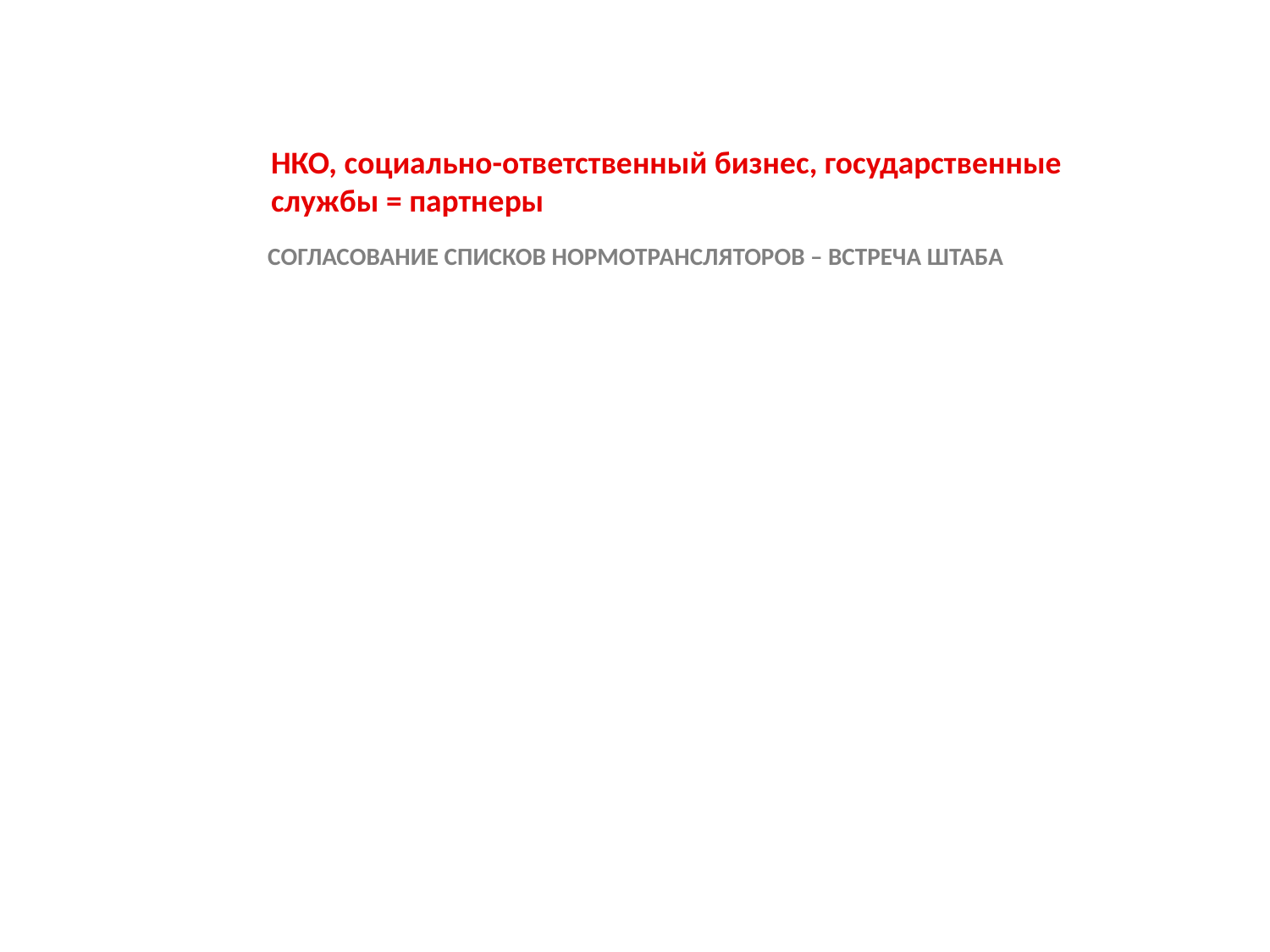

НКО, социально-ответственный бизнес, государственные службы = партнеры
СОГЛАСОВАНИЕ СПИСКОВ НОРМОТРАНСЛЯТОРОВ – ВСТРЕЧА ШТАБА